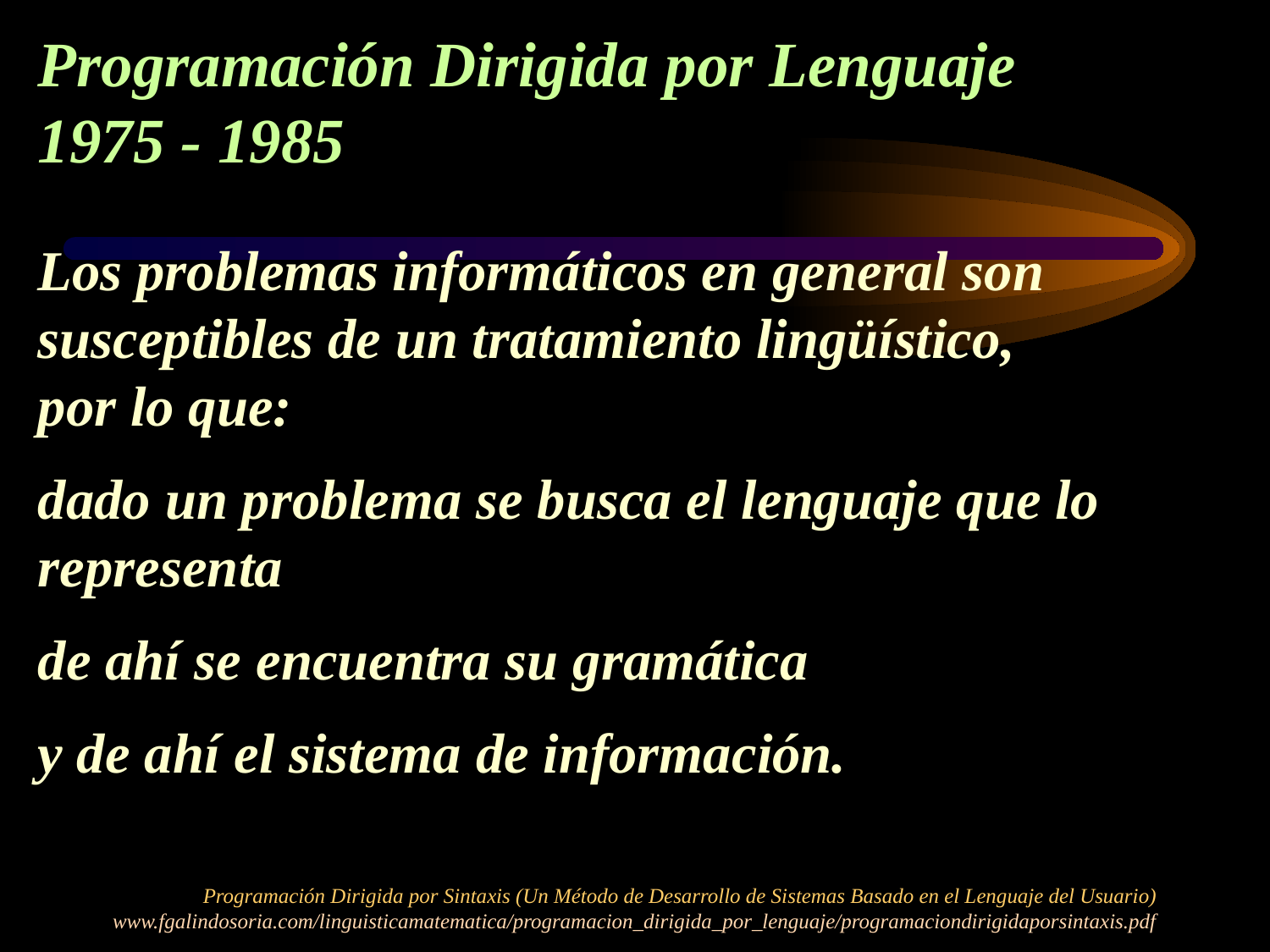

# Programación Dirigida por Lenguaje 1975 - 1985 Los problemas informáticos en general son susceptibles de un tratamiento lingüístico, por lo que: dado un problema se busca el lenguaje que lo representa de ahí se encuentra su gramática y de ahí el sistema de información.
Programación Dirigida por Sintaxis (Un Método de Desarrollo de Sistemas Basado en el Lenguaje del Usuario)
www.fgalindosoria.com/linguisticamatematica/programacion_dirigida_por_lenguaje/programaciondirigidaporsintaxis.pdf